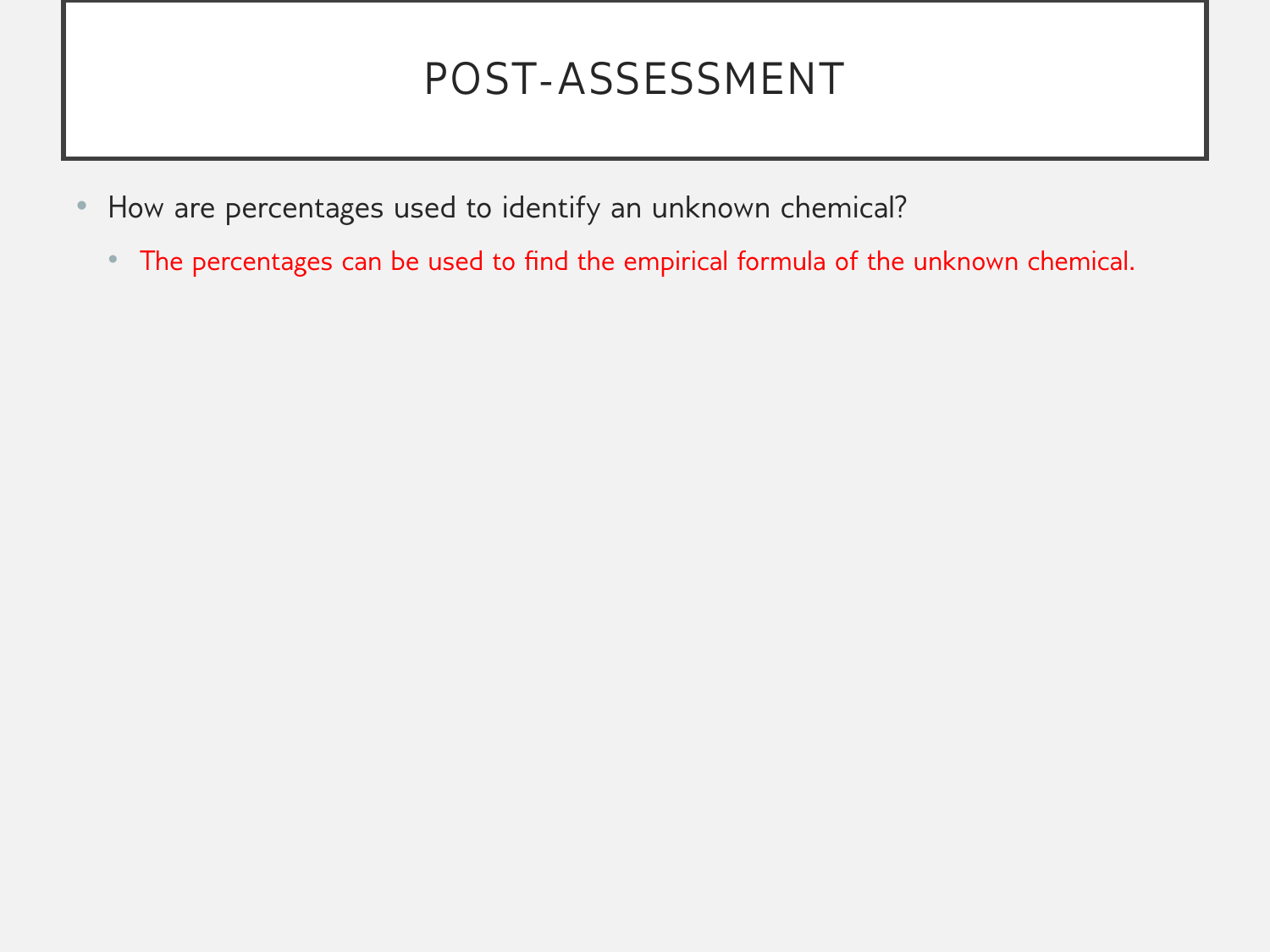

# Post-assessment
How are percentages used to identify an unknown chemical?
The percentages can be used to find the empirical formula of the unknown chemical.